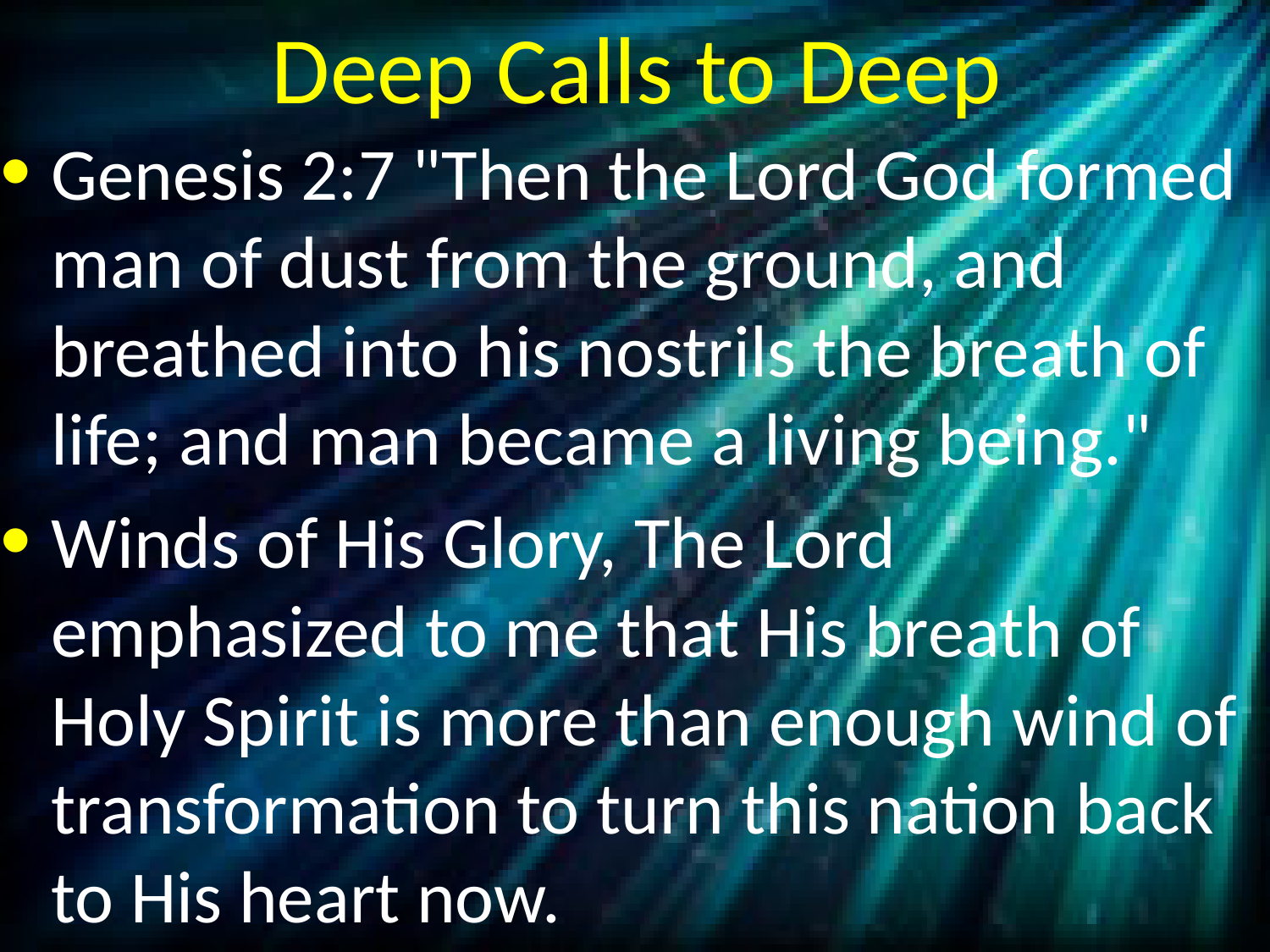

# Deep Calls to Deep
Genesis 2:7 "Then the Lord God formed man of dust from the ground, and breathed into his nostrils the breath of life; and man became a living being."
Winds of His Glory, The Lord emphasized to me that His breath of Holy Spirit is more than enough wind of transformation to turn this nation back to His heart now.